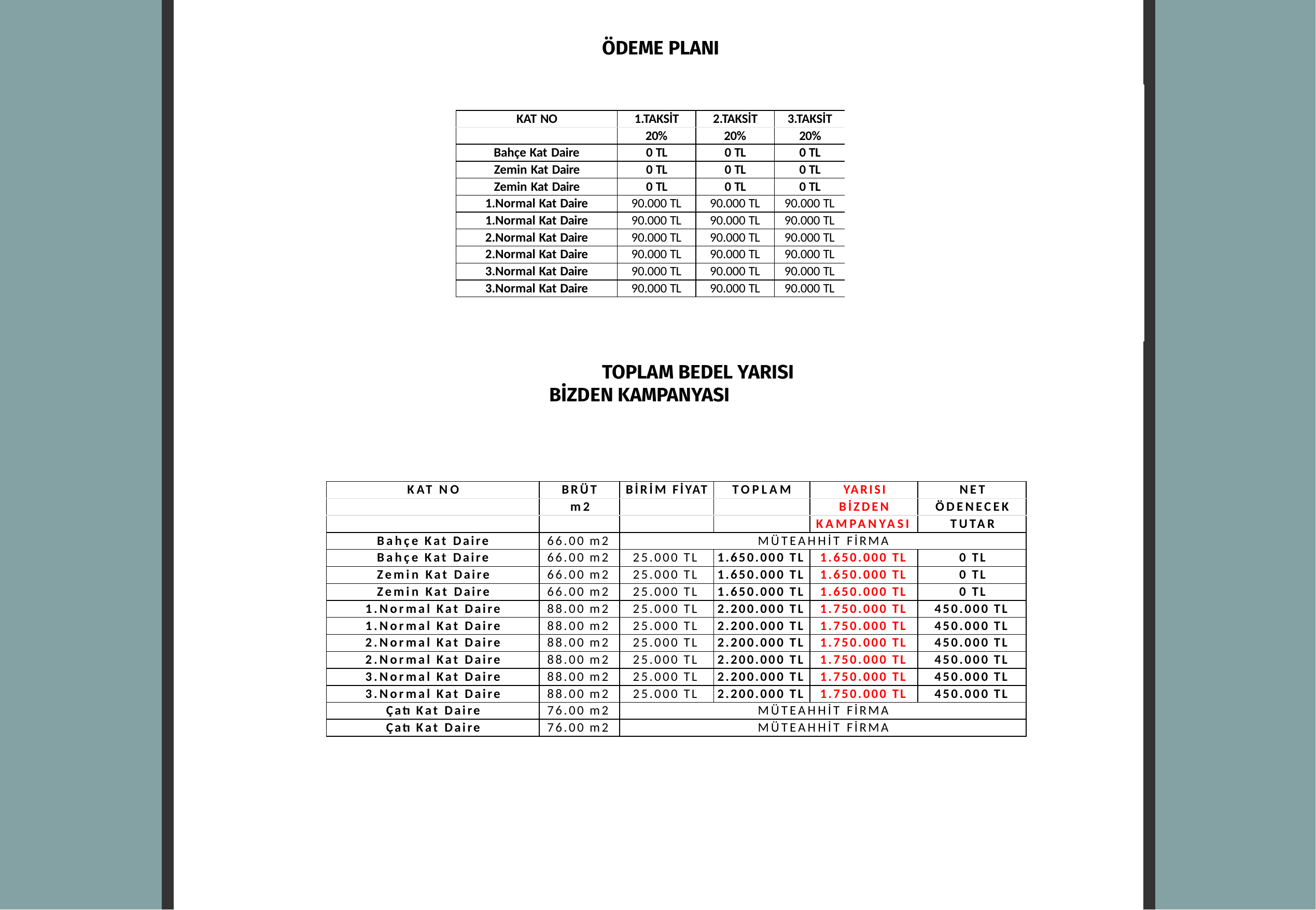

ÖDEME PLANI

| KAT NO | 1.TAKSİT | 2.TAKSİT | 3.TAKSİT | 4.TAKSİT | 5.TAKSİT | 6.TAKSİT | TOPALM |
| --- | --- | --- | --- | --- | --- | --- | --- |
|  | 20% | 20% | 20% | 20% | 10% | 10% |  |
| Bahçe Kat Daire | 0 TL | 0 TL | 0 TL | 0 TL | 0 TL | 0 TL | 0 TL |
| Zemin Kat Daire | 0 TL | 0 TL | 0 TL | 0 TL | 0 TL | 0 TL | 0 TL |
| Zemin Kat Daire | 0 TL | 0 TL | 0 TL | 0 TL | 0 TL | 0 TL | 0 TL |
| 1.Normal Kat Daire | 90.000 TL | 90.000 TL | 90.000 TL | 90.000 TL | 45.000 TL | 45.000 TL | 450.000 TL |
| 1.Normal Kat Daire | 90.000 TL | 90.000 TL | 90.000 TL | 90.000 TL | 45.000 TL | 45.000 TL | 450.000 TL |
| 2.Normal Kat Daire | 90.000 TL | 90.000 TL | 90.000 TL | 90.000 TL | 45.000 TL | 45.000 TL | 450.000 TL |
| 2.Normal Kat Daire | 90.000 TL | 90.000 TL | 90.000 TL | 90.000 TL | 45.000 TL | 45.000 TL | 450.000 TL |
| 3.Normal Kat Daire | 90.000 TL | 90.000 TL | 90.000 TL | 90.000 TL | 45.000 TL | 45.000 TL | 450.000 TL |
| 3.Normal Kat Daire | 90.000 TL | 90.000 TL | 90.000 TL | 90.000 TL | 45.000 TL | 45.000 TL | 450.000 TL |
TOPLAM BEDEL YARISI BİZDEN KAMPANYASI
| KAT NO | BRÜT | BİRİM FİYAT | TOPLAM | YARISI | NET |
| --- | --- | --- | --- | --- | --- |
|  | m2 |  |  | BİZDEN | ÖDENECEK |
|  |  |  |  | KAMPANYASI | TUTAR |
| Bahçe Kat Daire | 66.00 m2 | MÜTEAHHİT FİRMA |  |  |  |
| Bahçe Kat Daire | 66.00 m2 | 25.000 TL | 1.650.000 TL | 1.650.000 TL | 0 TL |
| Zemin Kat Daire | 66.00 m2 | 25.000 TL | 1.650.000 TL | 1.650.000 TL | 0 TL |
| Zemin Kat Daire | 66.00 m2 | 25.000 TL | 1.650.000 TL | 1.650.000 TL | 0 TL |
| 1.Normal Kat Daire | 88.00 m2 | 25.000 TL | 2.200.000 TL | 1.750.000 TL | 450.000 TL |
| 1.Normal Kat Daire | 88.00 m2 | 25.000 TL | 2.200.000 TL | 1.750.000 TL | 450.000 TL |
| 2.Normal Kat Daire | 88.00 m2 | 25.000 TL | 2.200.000 TL | 1.750.000 TL | 450.000 TL |
| 2.Normal Kat Daire | 88.00 m2 | 25.000 TL | 2.200.000 TL | 1.750.000 TL | 450.000 TL |
| 3.Normal Kat Daire | 88.00 m2 | 25.000 TL | 2.200.000 TL | 1.750.000 TL | 450.000 TL |
| 3.Normal Kat Daire | 88.00 m2 | 25.000 TL | 2.200.000 TL | 1.750.000 TL | 450.000 TL |
| Çatı Kat Daire | 76.00 m2 | MÜTEAHHİT FİRMA |  |  |  |
| Çatı Kat Daire | 76.00 m2 | MÜTEAHHİT FİRMA |  |  |  |